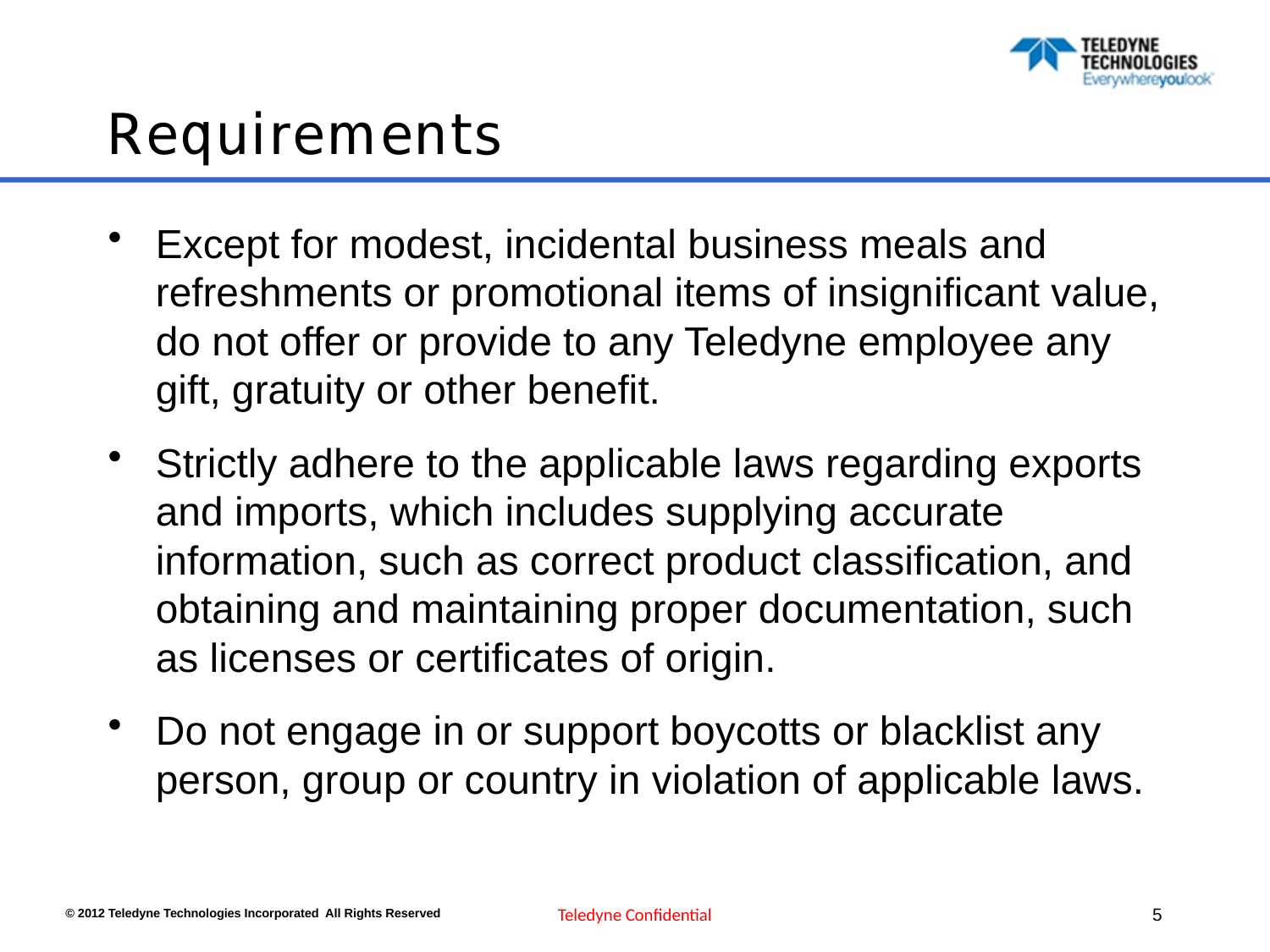

# Requirements
Except for modest, incidental business meals and refreshments or promotional items of insignificant value, do not offer or provide to any Teledyne employee any gift, gratuity or other benefit.
Strictly adhere to the applicable laws regarding exports and imports, which includes supplying accurate information, such as correct product classification, and obtaining and maintaining proper documentation, such as licenses or certificates of origin.
Do not engage in or support boycotts or blacklist any person, group or country in violation of applicable laws.

Teledyne Confidential
5